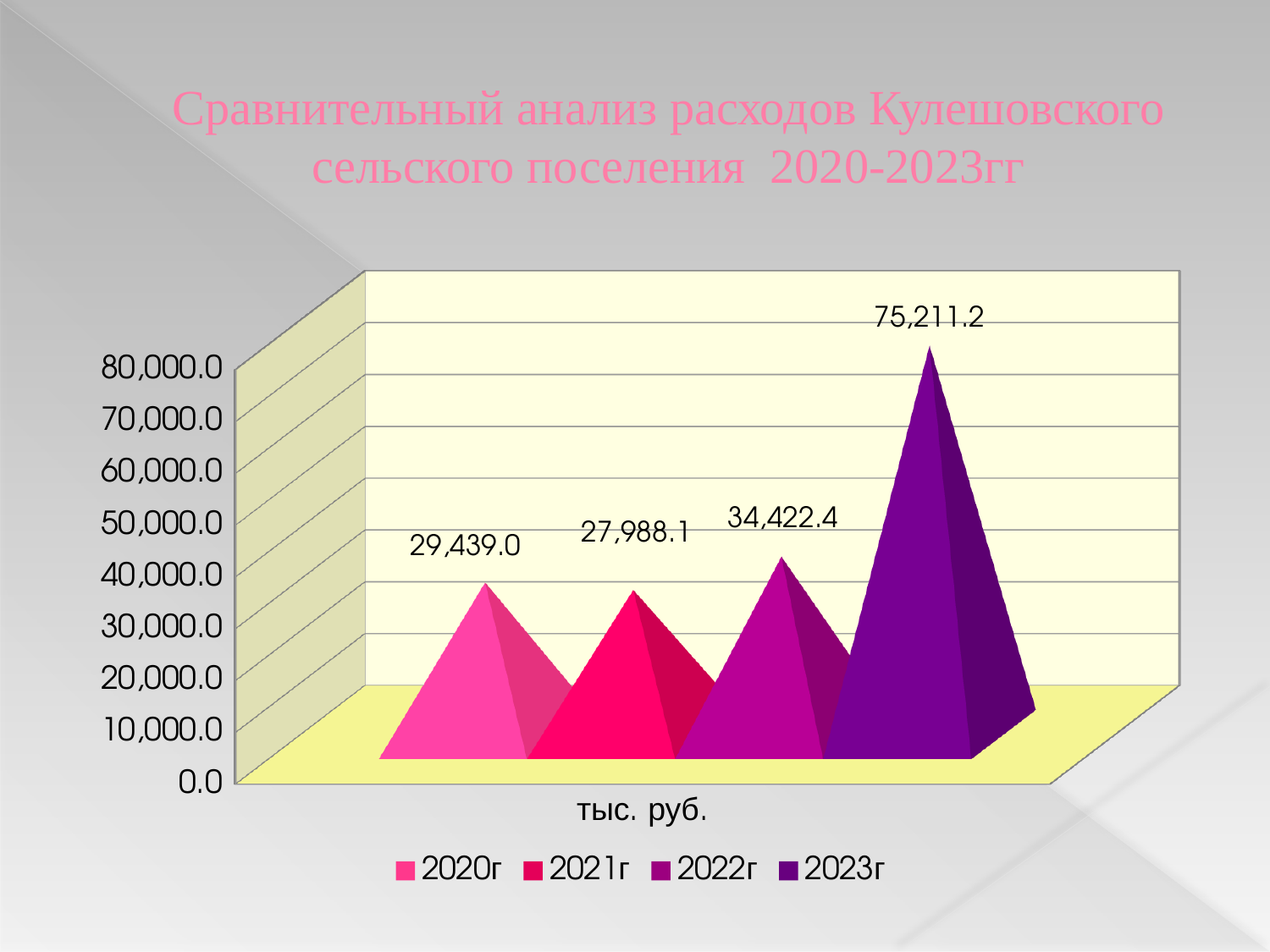

# Сравнительный анализ расходов Кулешовского сельского поселения  2020-2023гг

[unsupported chart]